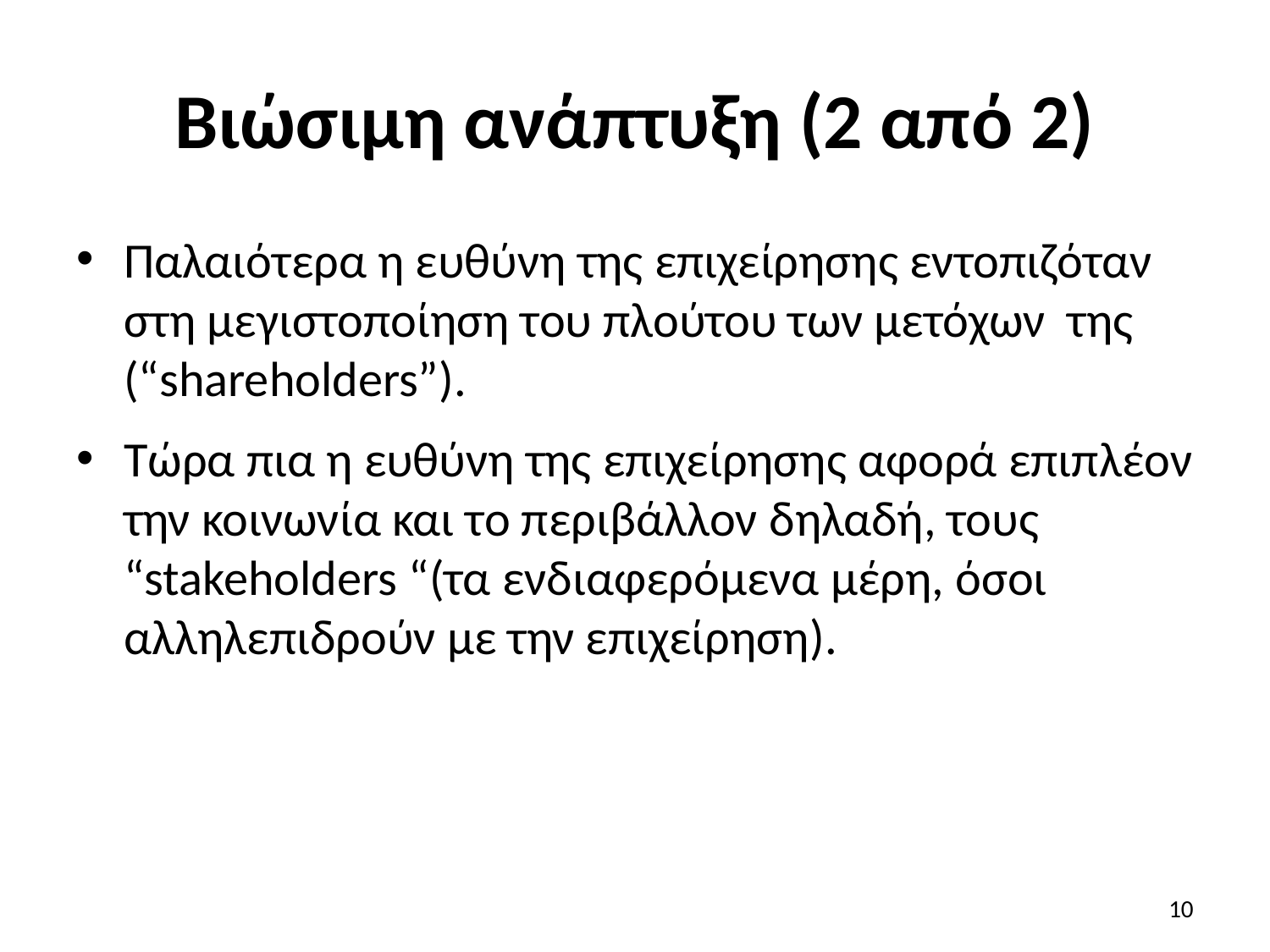

# Βιώσιμη ανάπτυξη (2 από 2)
Παλαιότερα η ευθύνη της επιχείρησης εντοπιζόταν στη μεγιστοποίηση του πλούτου των μετόχων  της (“shareholders”).
Τώρα πια η ευθύνη της επιχείρησης αφορά επιπλέον την κοινωνία και το περιβάλλον δηλαδή, τους “stakeholders “(τα ενδιαφερόμενα μέρη, όσοι αλληλεπιδρούν με την επιχείρηση).

10